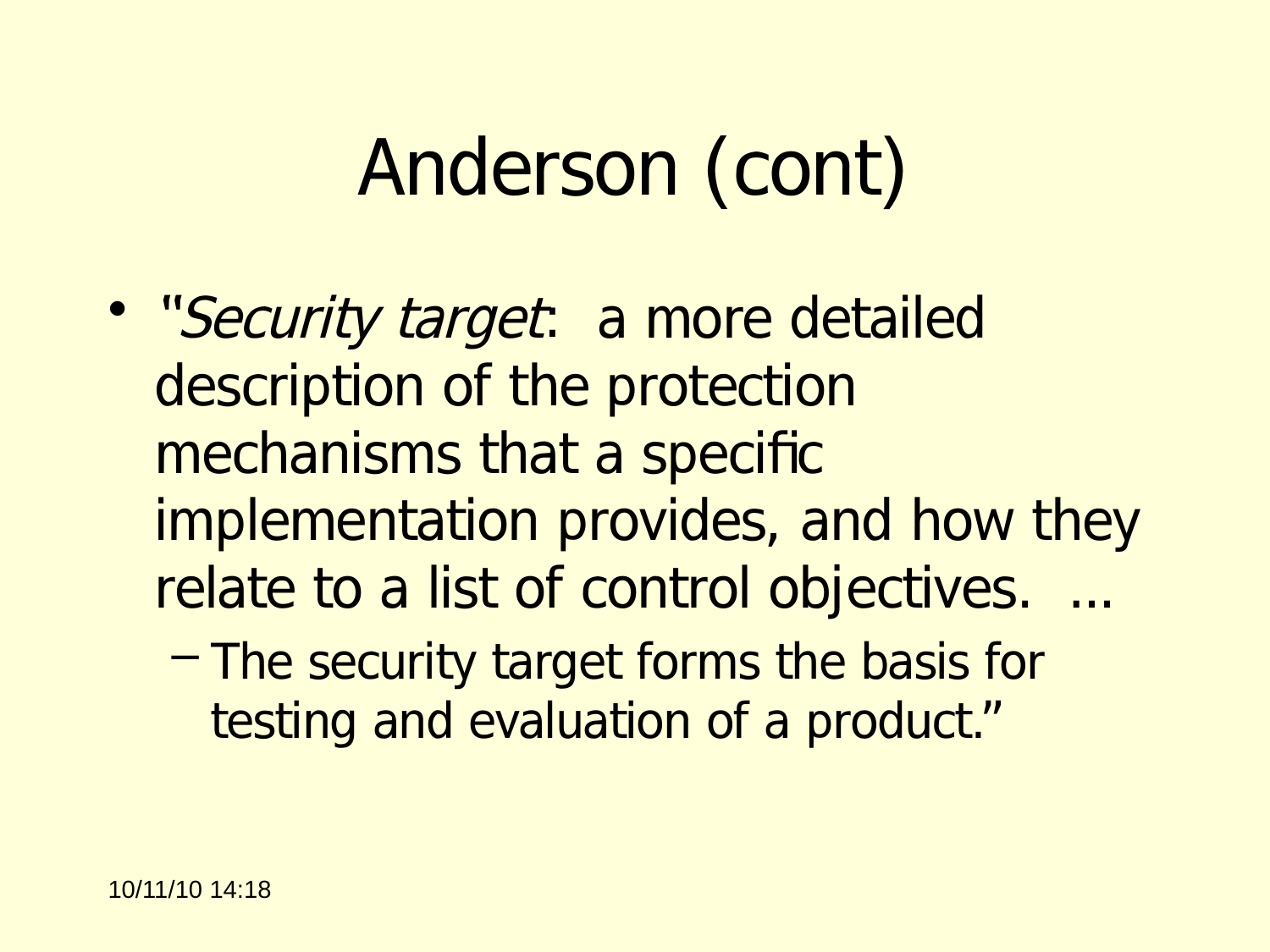

# Anderson (cont)
“Security target:  a more detailed description of the protection mechanisms that a specific implementation provides, and how they relate to a list of control objectives.  …
The security target forms the basis for testing and evaluation of a product.”
10/11/10 14:18